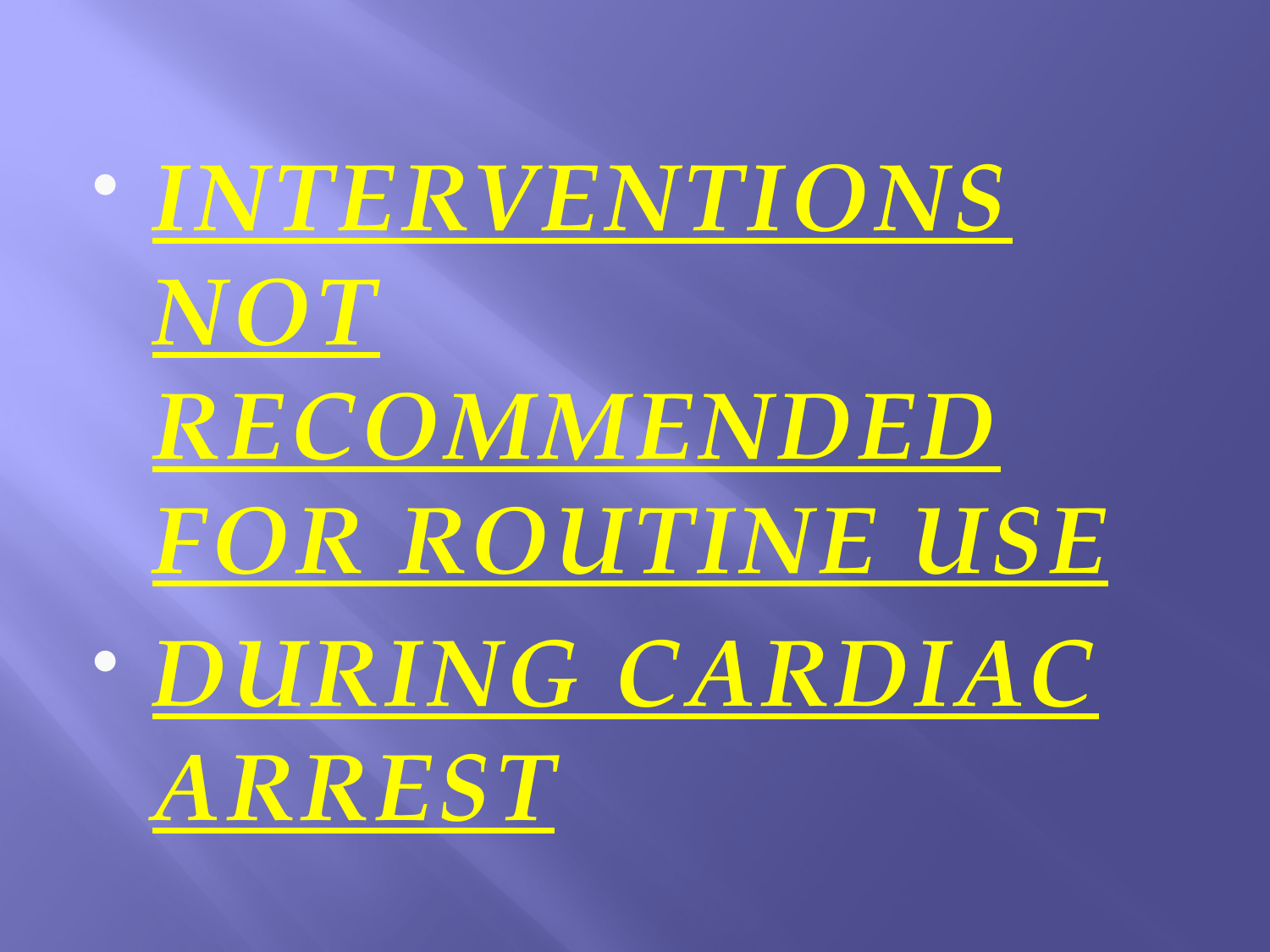

#
INTERVENTIONS NOT RECOMMENDED FOR ROUTINE USE
DURING CARDIAC ARREST